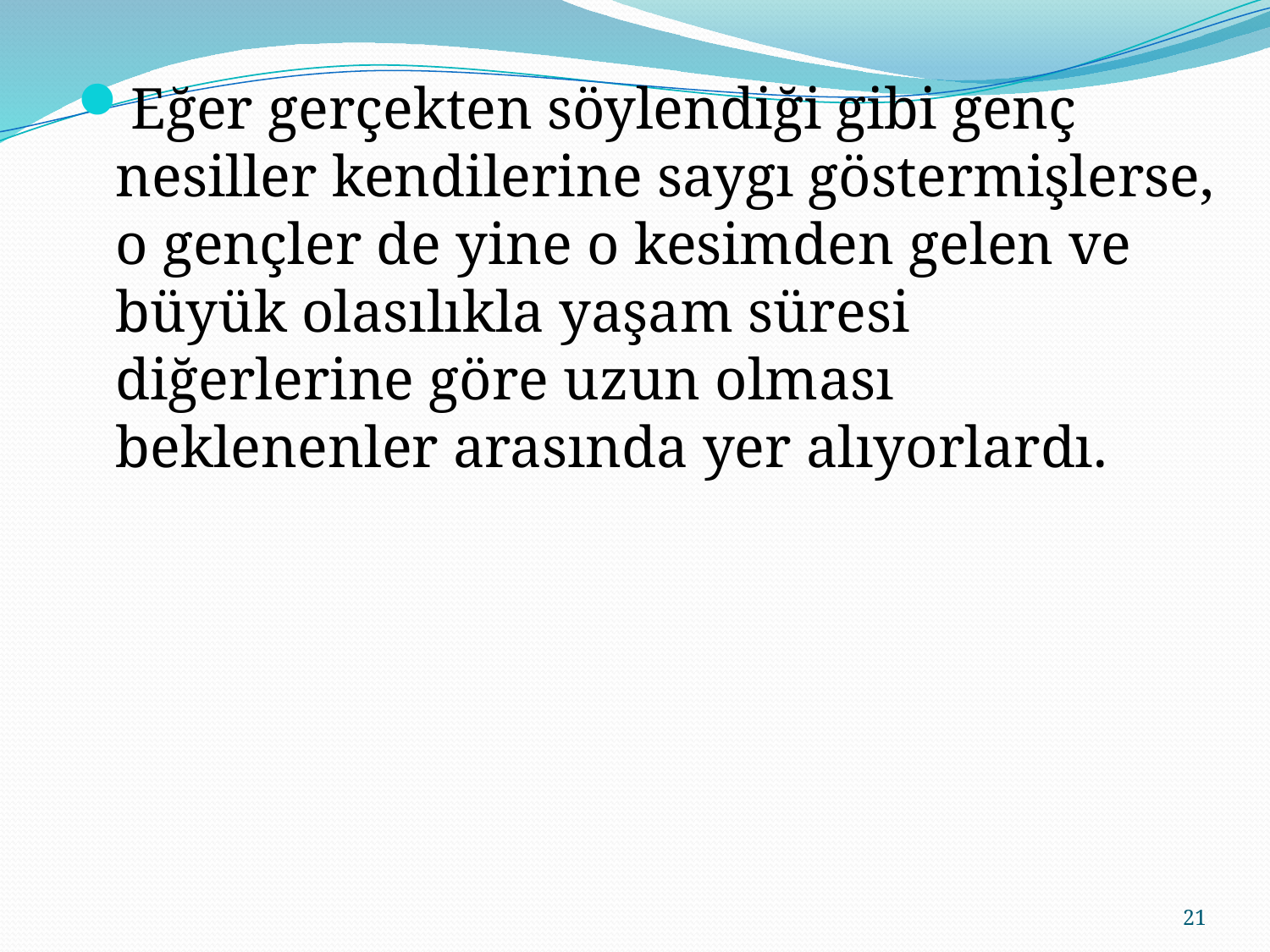

Eğer gerçekten söylendiği gibi genç nesiller kendilerine saygı göstermişlerse, o gençler de yine o kesimden gelen ve büyük olasılıkla yaşam süresi diğerlerine göre uzun olması beklenenler arasında yer alıyorlardı.
21